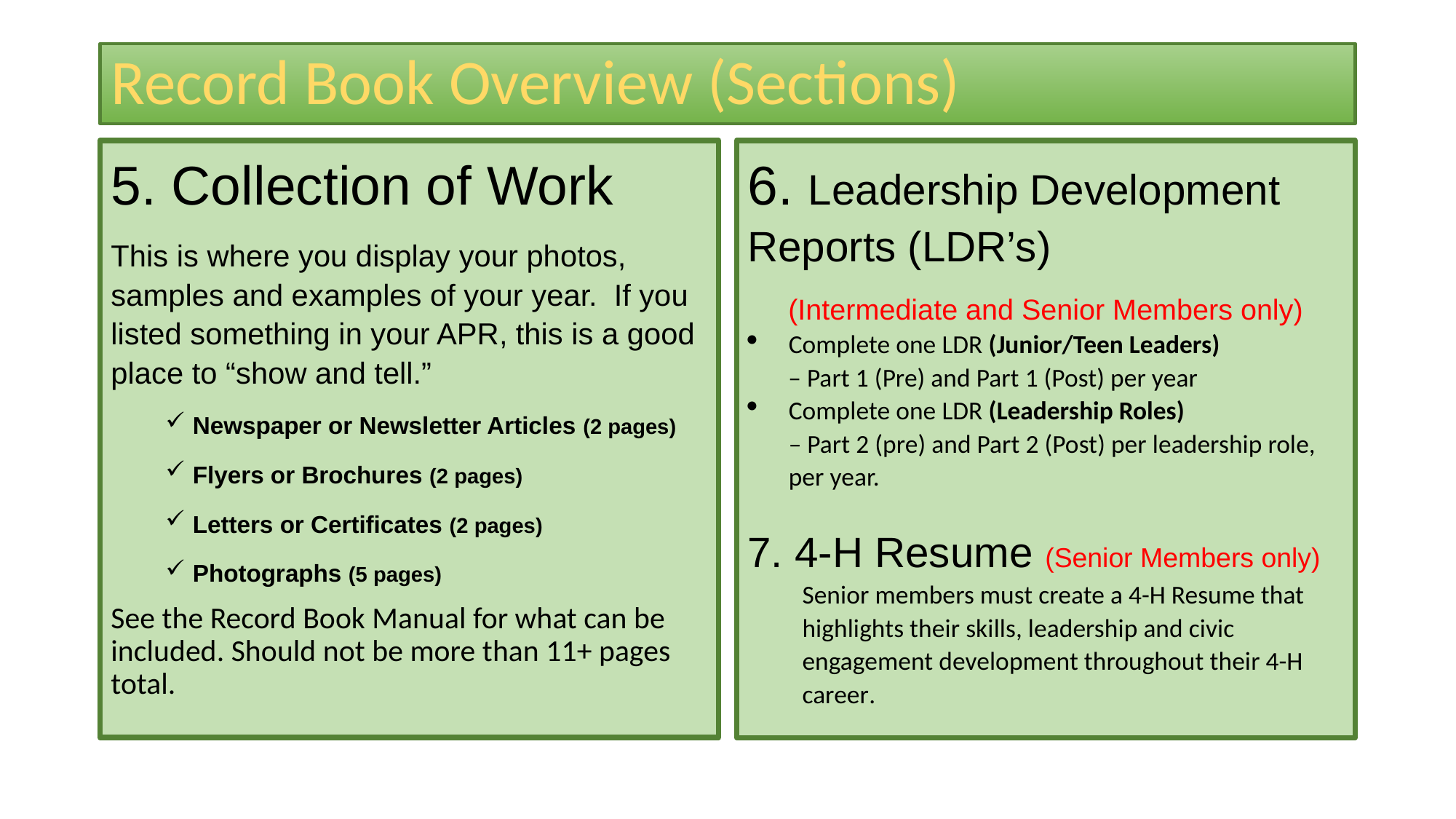

# Record Book Overview (Sections)
5. Collection of Work
This is where you display your photos, samples and examples of your year.  If you listed something in your APR, this is a good place to “show and tell.”
Newspaper or Newsletter Articles (2 pages)
Flyers or Brochures (2 pages)
Letters or Certificates (2 pages)
Photographs (5 pages)
See the Record Book Manual for what can be included. Should not be more than 11+ pages total.
6. Leadership Development Reports (LDR’s)
(Intermediate and Senior Members only)
Complete one LDR (Junior/Teen Leaders)
       – Part 1 (Pre) and Part 1 (Post) per year
Complete one LDR (Leadership Roles)
– Part 2 (pre) and Part 2 (Post) per leadership role, per year.
7. 4-H Resume (Senior Members only)
Senior members must create a 4-H Resume that highlights their skills, leadership and civic engagement development throughout their 4-H career.